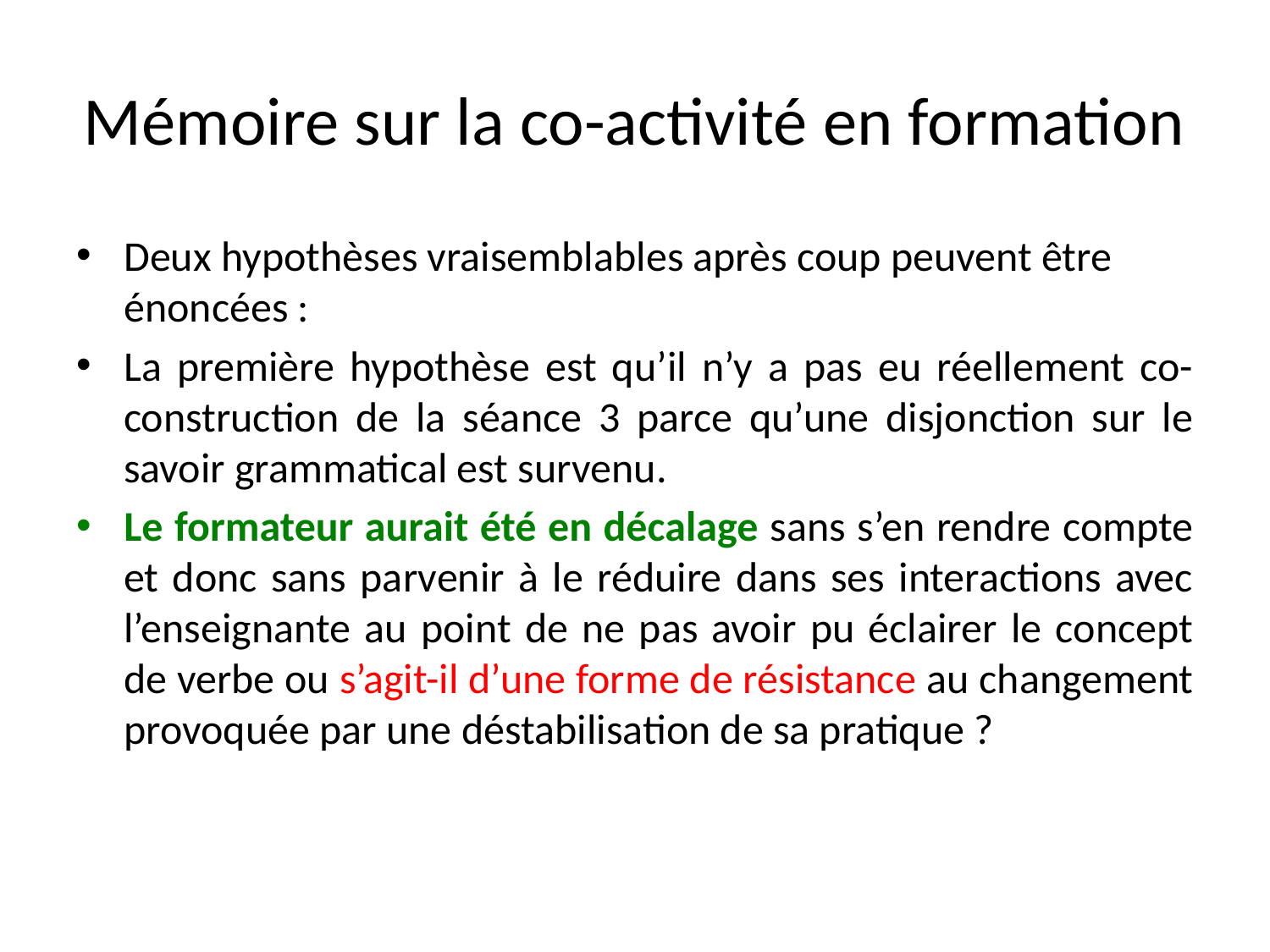

# Mémoire sur la co-activité en formation
Deux hypothèses vraisemblables après coup peuvent être énoncées :
La première hypothèse est qu’il n’y a pas eu réellement co-construction de la séance 3 parce qu’une disjonction sur le savoir grammatical est survenu.
Le formateur aurait été en décalage sans s’en rendre compte et donc sans parvenir à le réduire dans ses interactions avec l’enseignante au point de ne pas avoir pu éclairer le concept de verbe ou s’agit-il d’une forme de résistance au changement provoquée par une déstabilisation de sa pratique ?